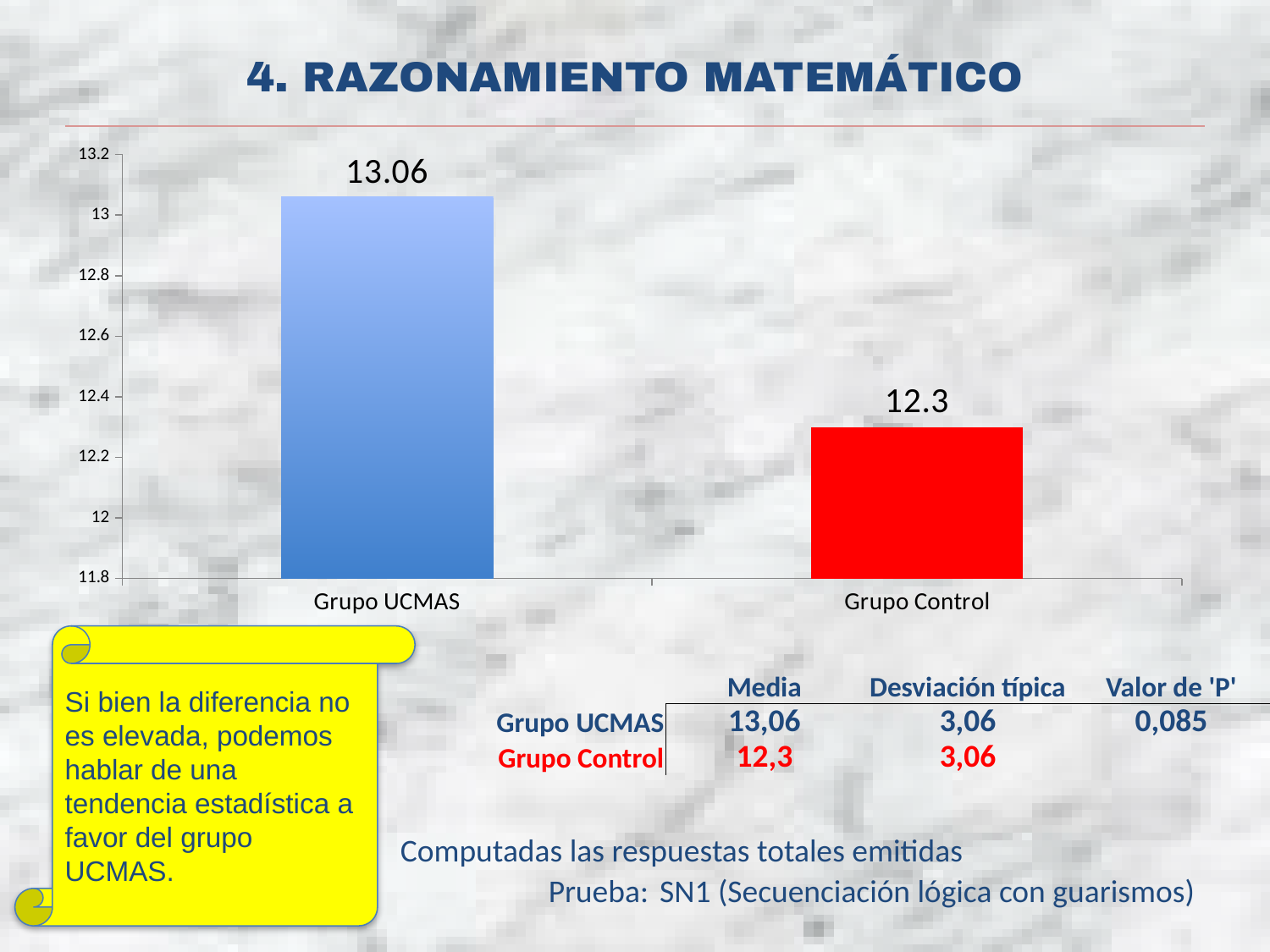

# 4. RAZONAMIENTO MATEMÁTICO

### Chart

| Category |  |
|---|---|
| Grupo UCMAS | 13.06 |
| Grupo Control | 12.3 |
Si bien la diferencia no es elevada, podemos hablar de una tendencia estadística a favor del grupo UCMAS.
|  | Media | Desviación típica | Valor de 'P' |
| --- | --- | --- | --- |
| Grupo UCMAS | 13,06 | 3,06 | 0,085 |
| Grupo Control | 12,3 | 3,06 |  |
| Computadas las respuestas totales emitidas |  |
| --- | --- |
| Prueba: | SN1 (Secuenciación lógica con guarismos) |
|  |  |